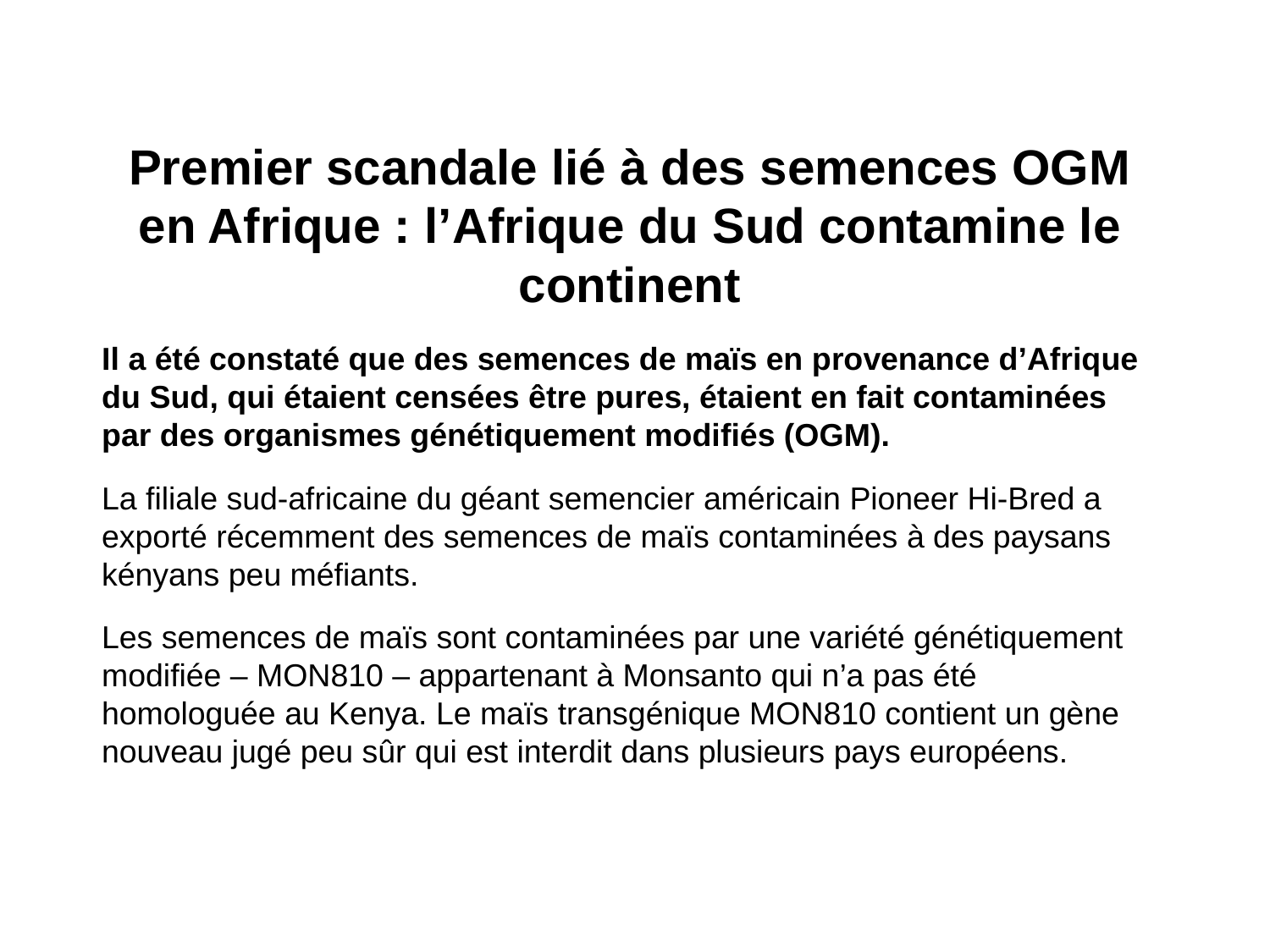

Premier scandale lié à des semences OGM en Afrique : l’Afrique du Sud contamine le continent

Il a été constaté que des semences de maïs en provenance d’Afrique du Sud, qui étaient censées être pures, étaient en fait contaminées par des organismes génétiquement modifiés (OGM).

La filiale sud-africaine du géant semencier américain Pioneer Hi-Bred a exporté récemment des semences de maïs contaminées à des paysans kényans peu méfiants.

Les semences de maïs sont contaminées par une variété génétiquement modifiée – MON810 – appartenant à Monsanto qui n’a pas été homologuée au Kenya. Le maïs transgénique MON810 contient un gène nouveau jugé peu sûr qui est interdit dans plusieurs pays européens.